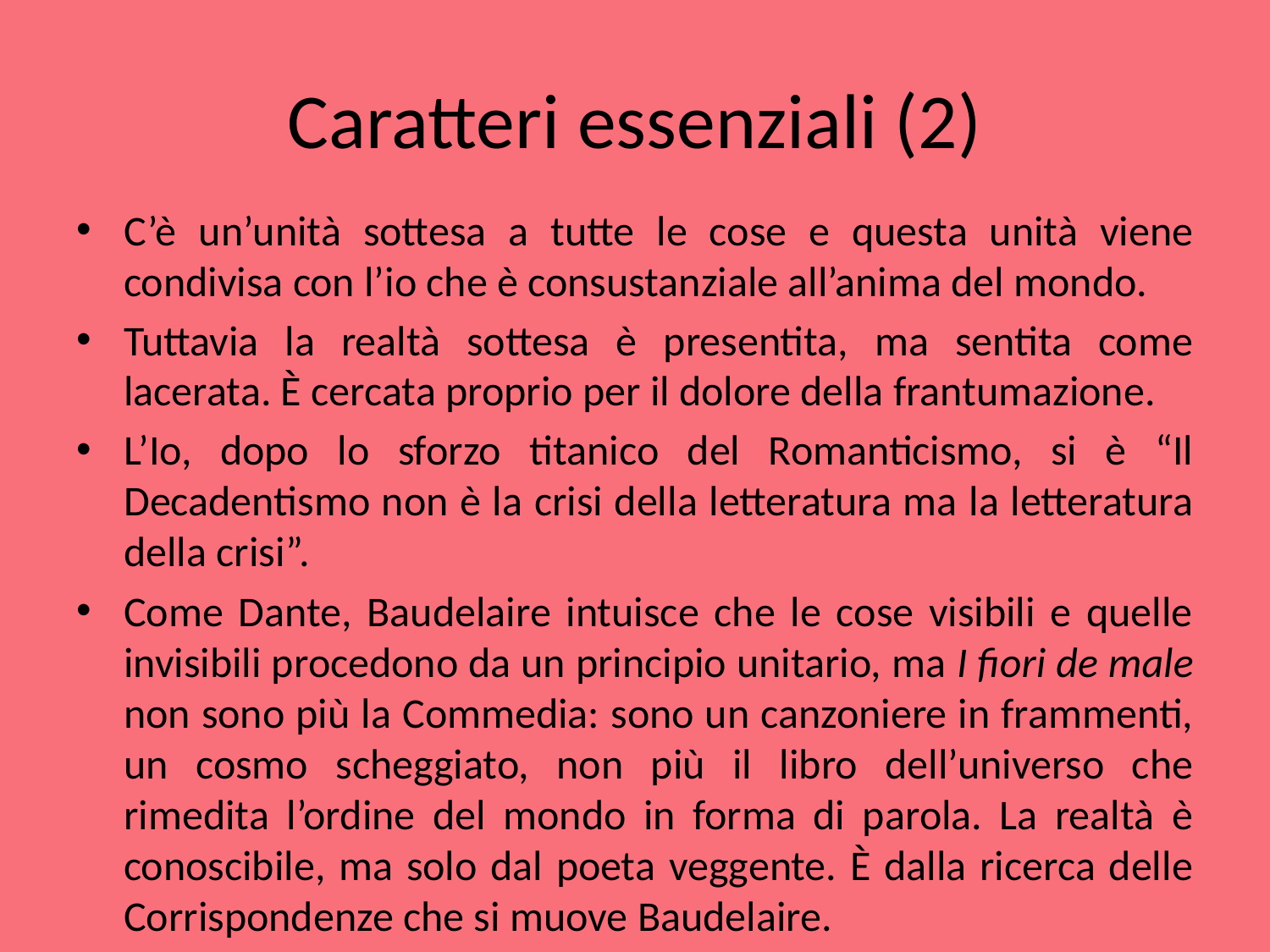

# Caratteri essenziali (2)
C’è un’unità sottesa a tutte le cose e questa unità viene condivisa con l’io che è consustanziale all’anima del mondo.
Tuttavia la realtà sottesa è presentita, ma sentita come lacerata. È cercata proprio per il dolore della frantumazione.
L’Io, dopo lo sforzo titanico del Romanticismo, si è “Il Decadentismo non è la crisi della letteratura ma la letteratura della crisi”.
Come Dante, Baudelaire intuisce che le cose visibili e quelle invisibili procedono da un principio unitario, ma I fiori de male non sono più la Commedia: sono un canzoniere in frammenti, un cosmo scheggiato, non più il libro dell’universo che rimedita l’ordine del mondo in forma di parola. La realtà è conoscibile, ma solo dal poeta veggente. È dalla ricerca delle Corrispondenze che si muove Baudelaire.